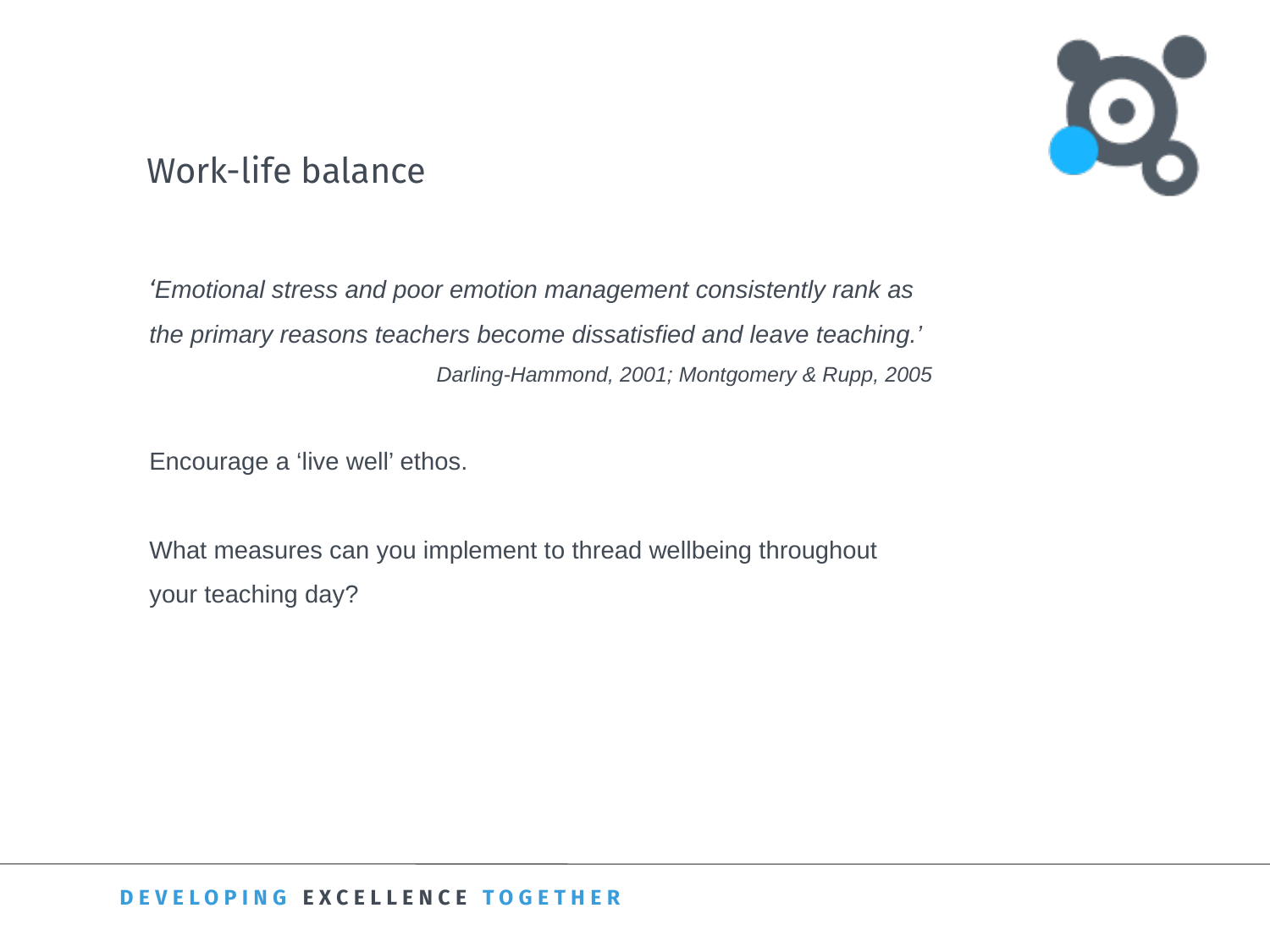

Work-life balance
‘Emotional stress and poor emotion management consistently rank as the primary reasons teachers become dissatisfied and leave teaching.’
Darling-Hammond, 2001; Montgomery & Rupp, 2005

Encourage a ‘live well’ ethos.

What measures can you implement to thread wellbeing throughout your teaching day?